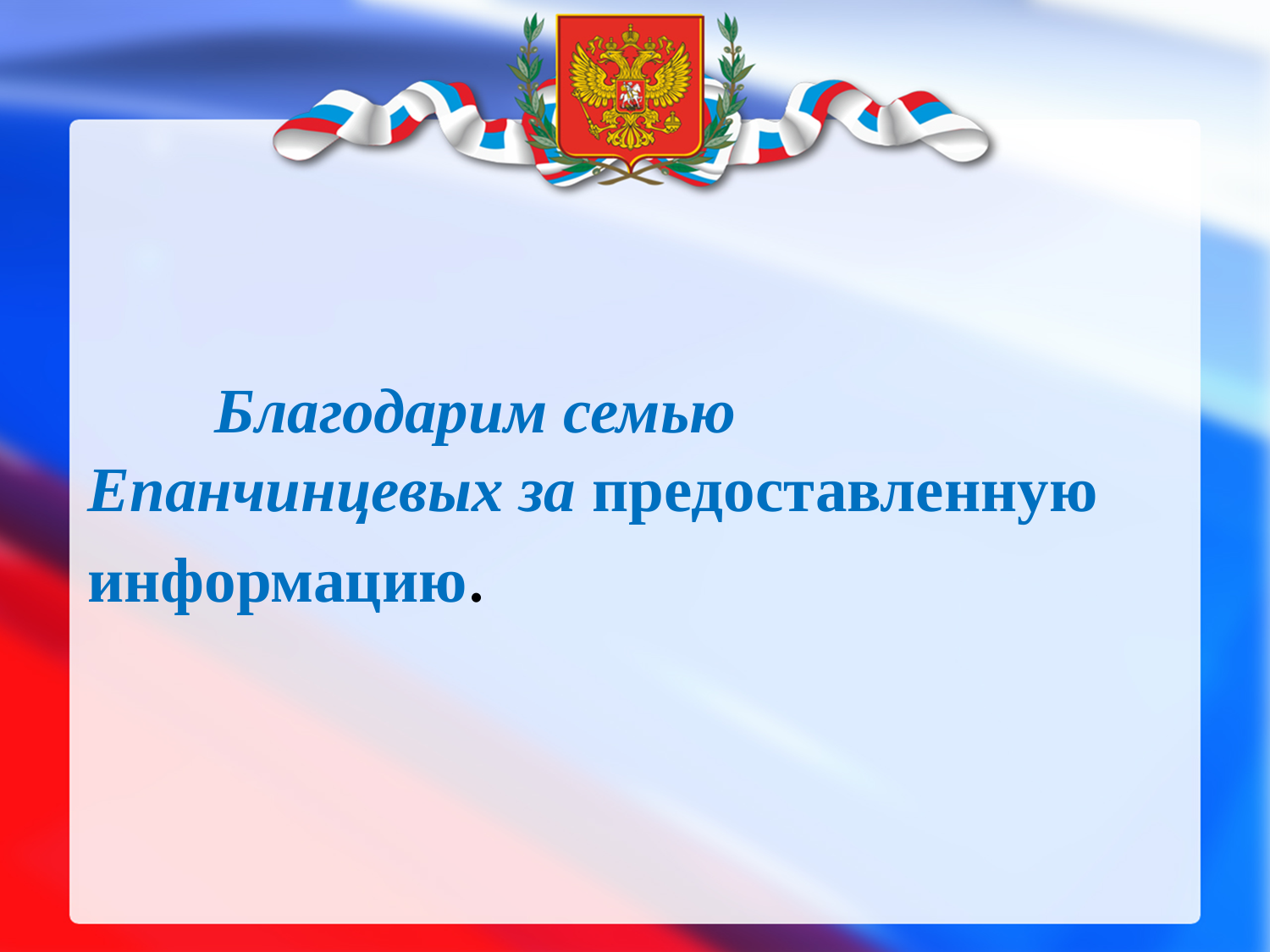

# Благодарим семью                  Епанчинцевых за предоставленную информацию.